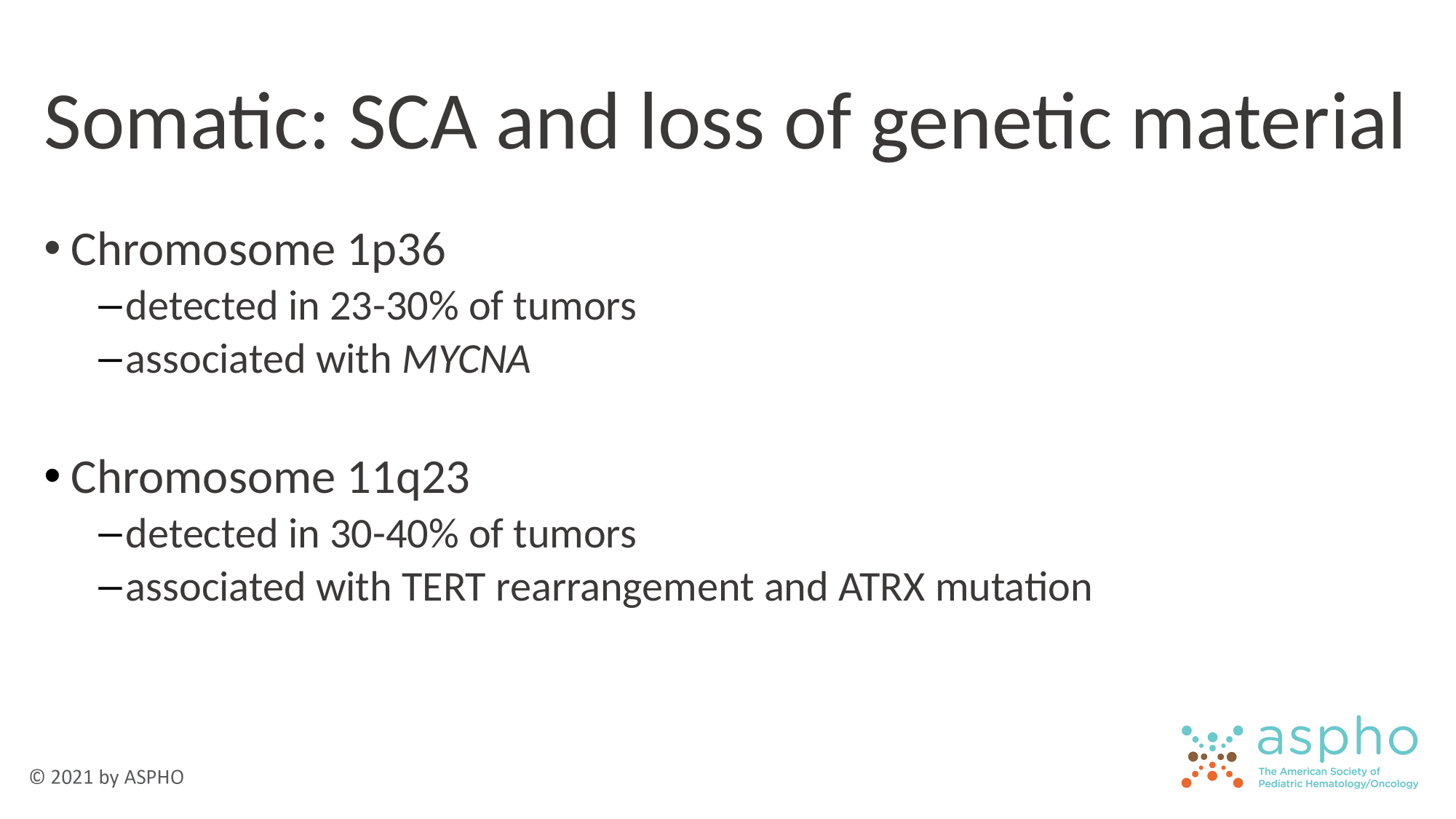

# Somatic: SCA and loss of genetic material
Chromosome 1p36
detected in 23-30% of tumors
associated with MYCNA

Chromosome 11q23
detected in 30-40% of tumors
associated with TERT rearrangement and ATRX mutation